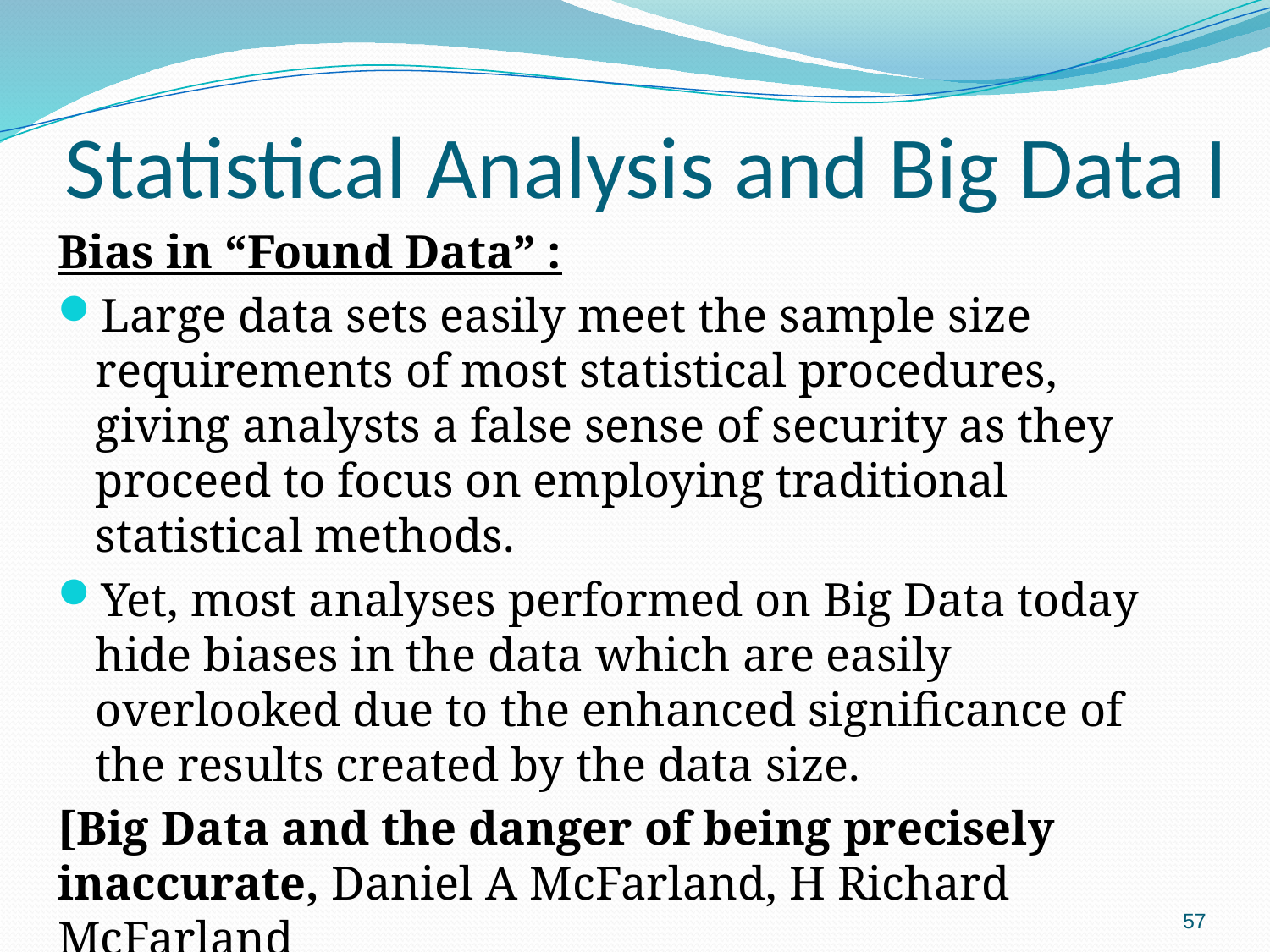

# Statistical Analysis and Big Data I
Bias in “Found Data” :
Large data sets easily meet the sample size requirements of most statistical procedures, giving analysts a false sense of security as they proceed to focus on employing traditional statistical methods.
Yet, most analyses performed on Big Data today hide biases in the data which are easily overlooked due to the enhanced significance of the results created by the data size.
[Big Data and the danger of being precisely inaccurate, Daniel A McFarland, H Richard McFarland
http://bds.sagepub.com/content/2/2/2053951715602495]
57